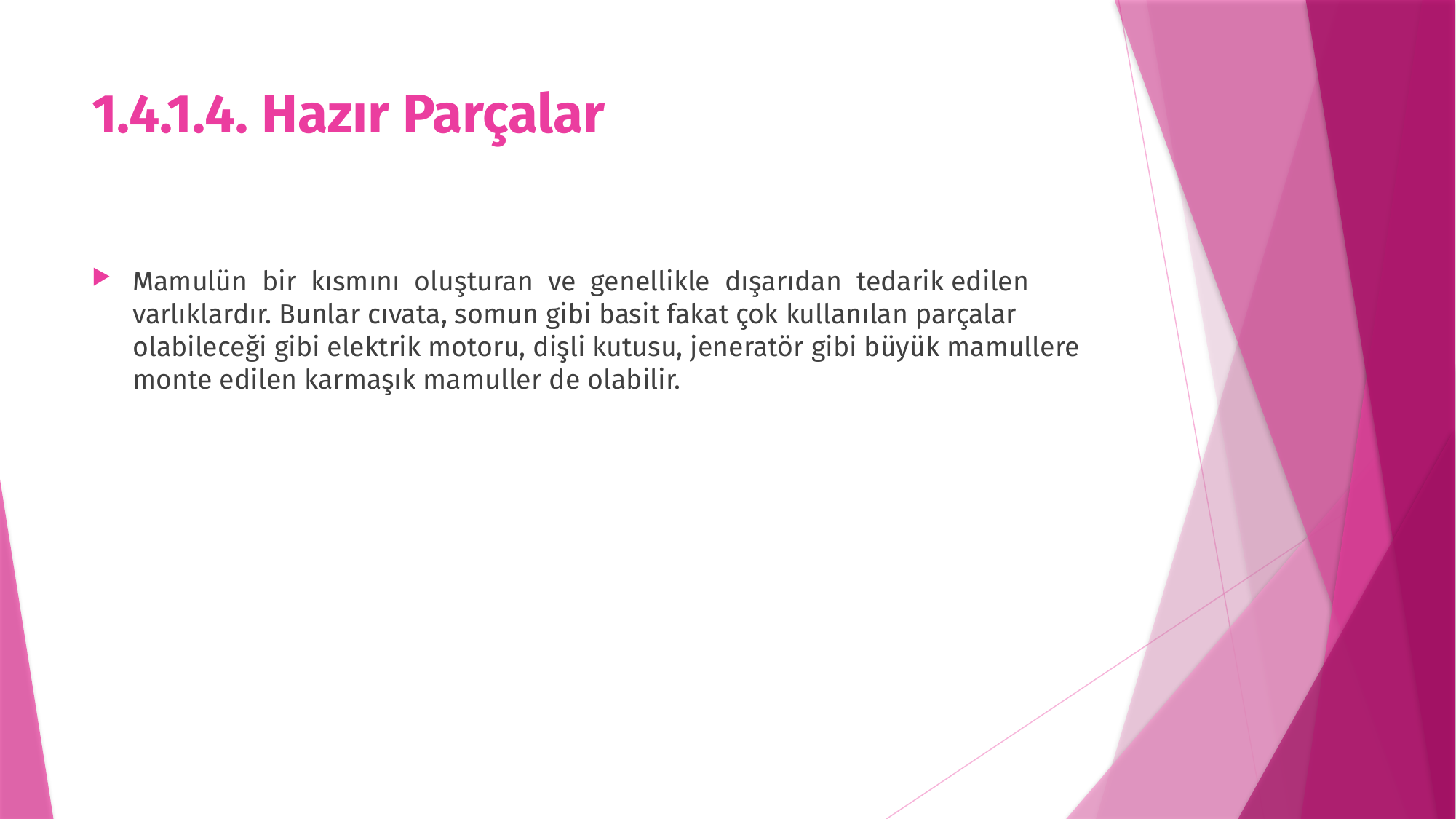

# 1.4.1.4. Hazır Parçalar
Mamulün  bir  kısmını  oluşturan  ve  genellikle  dışarıdan  tedarik edilen  varlıklardır. Bunlar cıvata, somun gibi basit fakat çok kullanılan parçalar olabileceği gibi elektrik motoru, dişli kutusu, jeneratör gibi büyük mamullere monte edilen karmaşık mamuller de olabilir.